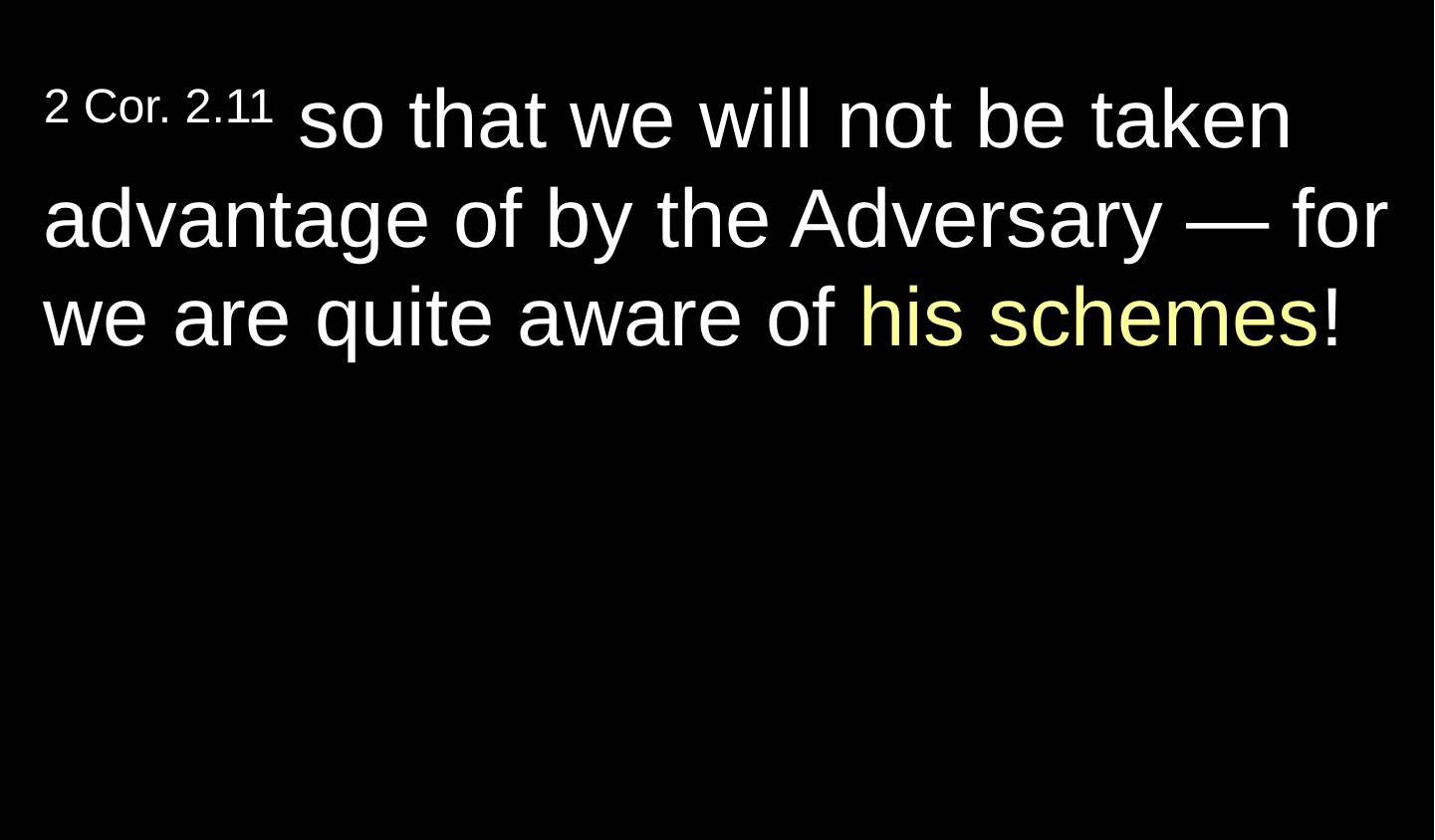

2 Cor. 2.11 so that we will not be taken advantage of by the Adversary — for we are quite aware of his schemes!